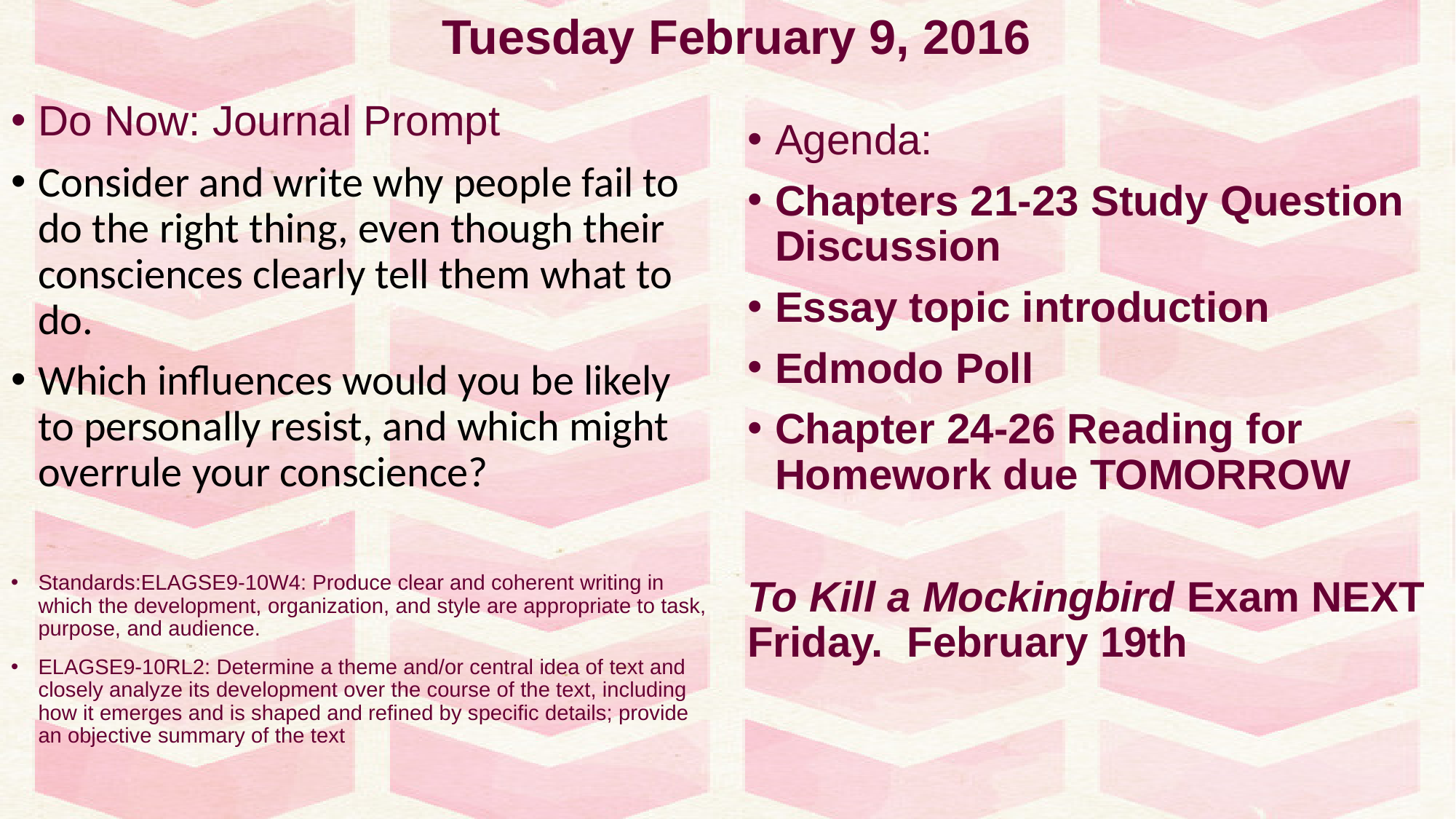

# Tuesday February 9, 2016
Do Now: Journal Prompt
Consider and write why people fail to do the right thing, even though their consciences clearly tell them what to do.
Which influences would you be likely to personally resist, and which might overrule your conscience?

Standards:ELAGSE9-10W4: Produce clear and coherent writing in which the development, organization, and style are appropriate to task, purpose, and audience.
ELAGSE9-10RL2: Determine a theme and/or central idea of text and closely analyze its development over the course of the text, including how it emerges and is shaped and refined by specific details; provide an objective summary of the text

Agenda:
Chapters 21-23 Study Question Discussion
Essay topic introduction
Edmodo Poll
Chapter 24-26 Reading for Homework due TOMORROW

To Kill a Mockingbird Exam NEXT Friday.  February 19th